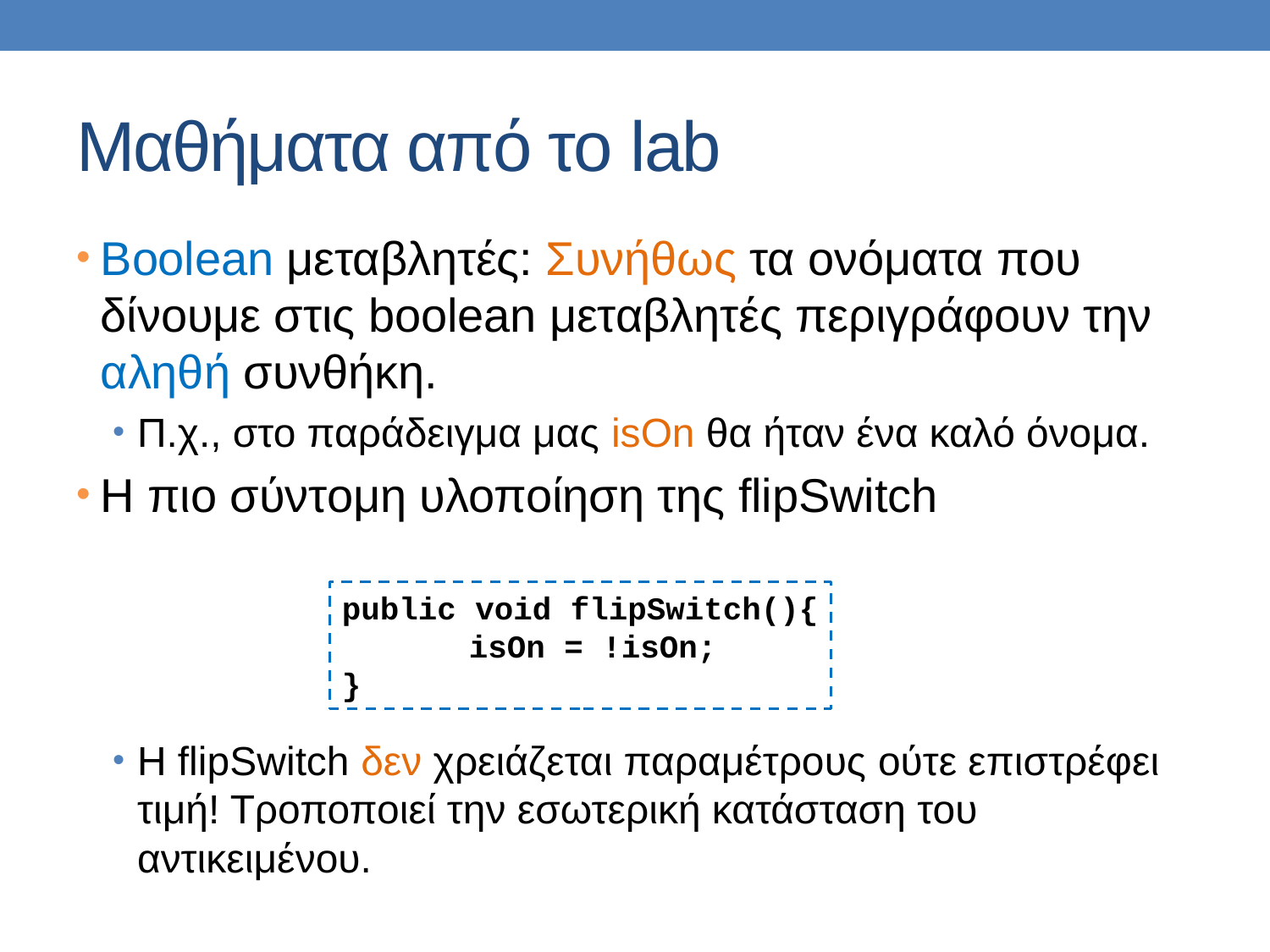

# Μαθήματα από το lab
Boolean μεταβλητές: Συνήθως τα ονόματα που δίνουμε στις boolean μεταβλητές περιγράφουν την αληθή συνθήκη.
Π.χ., στο παράδειγμα μας isOn θα ήταν ένα καλό όνομα.
Η πιο σύντομη υλοποίηση της flipSwitch

H flipSwitch δεν χρειάζεται παραμέτρους ούτε επιστρέφει τιμή! Τροποποιεί την εσωτερική κατάσταση του αντικειμένου.

public void flipSwitch(){
	isOn = !isOn;
}